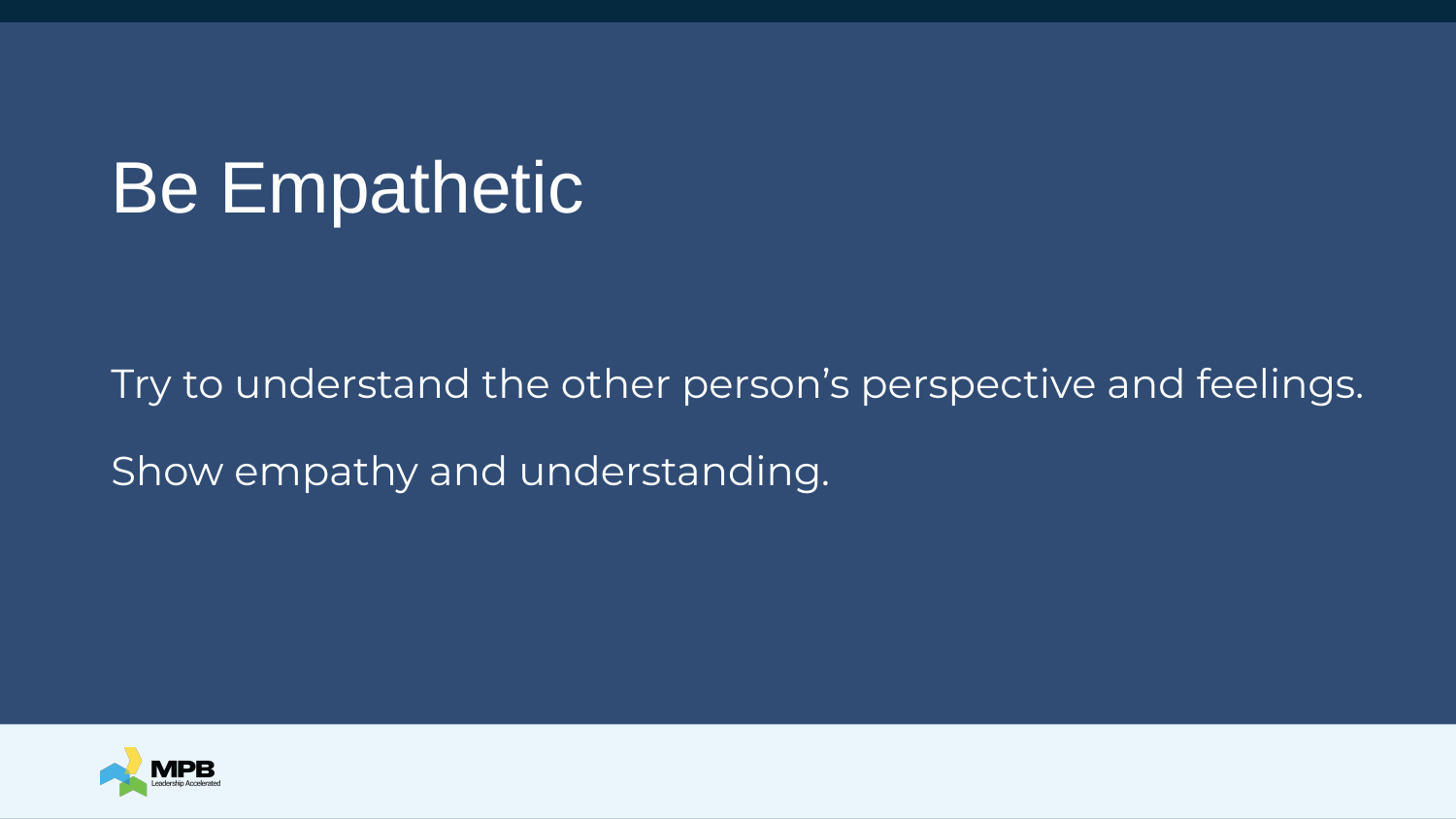

# Be Empathetic
Try to understand the other person’s perspective and feelings.
Show empathy and understanding.